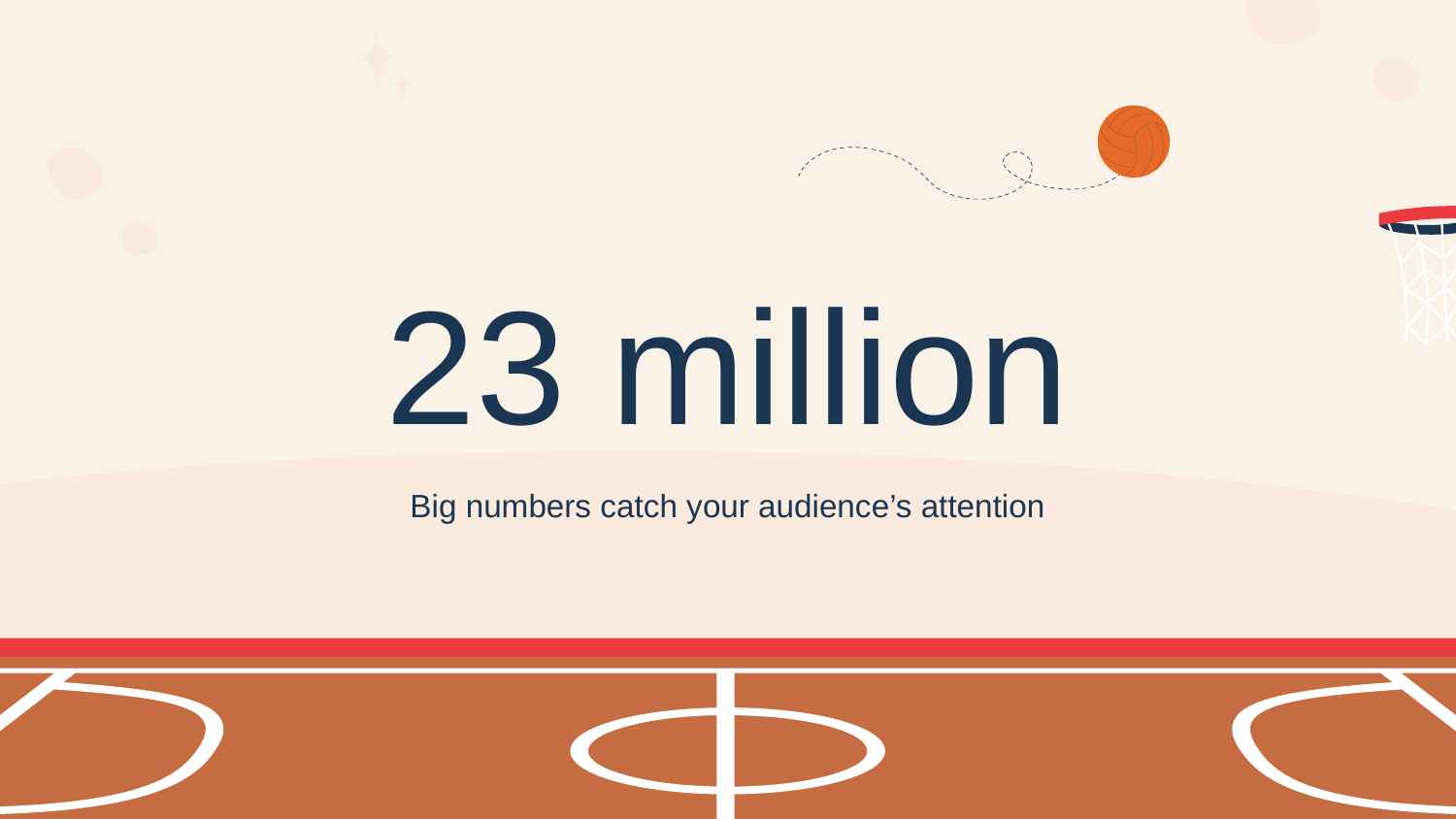

# 23 million
Big numbers catch your audience’s attention